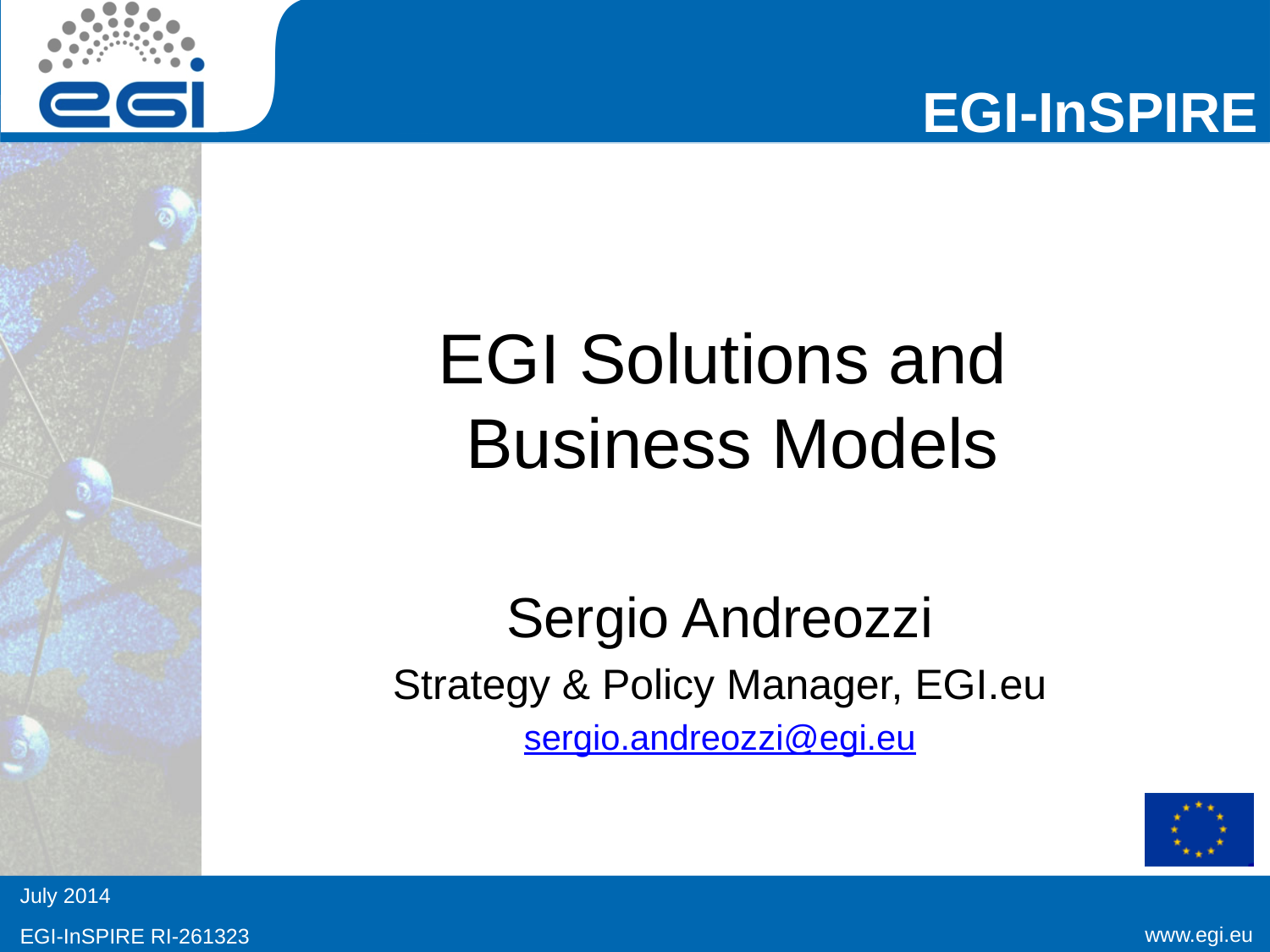

# EGI Solutions and Business Models

Sergio Andreozzi
Strategy & Policy Manager, EGI.eu
sergio.andreozzi@egi.eu